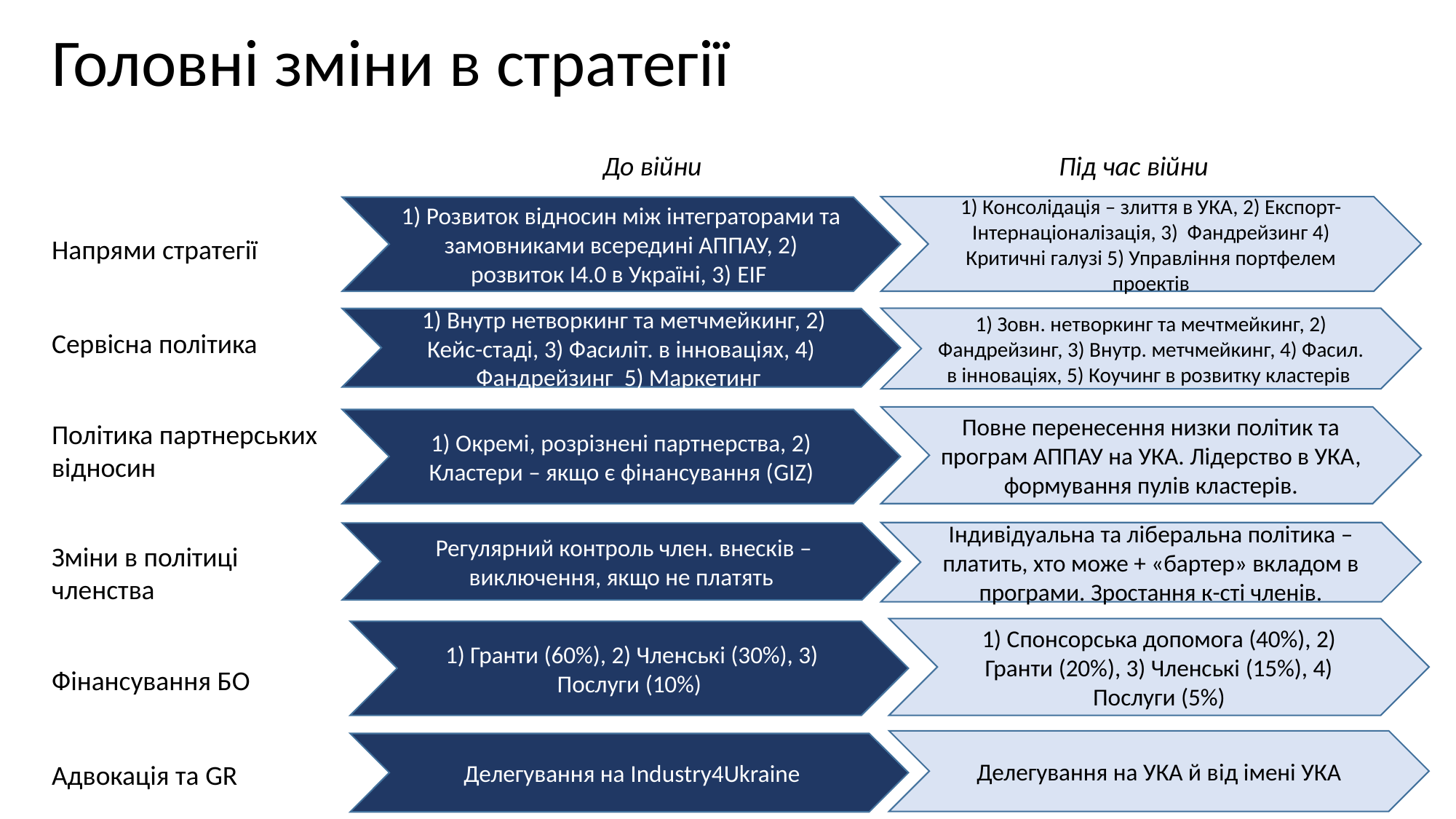

# Головні зміни в стратегії
До війни
Під час війни
1) Консолідація – злиття в УКА, 2) Експорт-Інтернаціоналізація, 3)  Фандрейзинг 4) Критичні галузі 5) Управління портфелем проектів
1) Розвиток відносин між інтеграторами та замовниками всередині АППАУ, 2) розвиток І4.0 в Україні, 3) EIF
Напрями стратегії
1) Зовн. нетворкинг та мечтмейкинг, 2) Фандрейзинг, 3) Внутр. метчмейкинг, 4) Фасил. в інноваціях, 5) Коучинг в розвитку кластерів
 1) Внутр нетворкинг та метчмейкинг, 2) Кейс-стаді, 3) Фасиліт. в інноваціях, 4) Фандрейзинг  5) Маркетинг
Сервісна політика
Повне перенесення низки політик та програм АППАУ на УКА. Лідерство в УКА, формування пулів кластерів.
1) Окремі, розрізнені партнерства, 2) Кластери – якщо є фінансування (GIZ)
Політика партнерських відносин
Індивідуальна та ліберальна політика – платить, хто може + «бартер» вкладом в програми. Зростання к-сті членів.
 Регулярний контроль член. внесків – виключення, якщо не платять
Зміни в політиці членства
1) Спонсорська допомога (40%), 2) Гранти (20%), 3) Членські (15%), 4) Послуги (5%)
 1) Гранти (60%), 2) Членські (30%), 3) Послуги (10%)
Фінансування БО
Делегування на УКА й від імені УКА
 Делегування на Industry4Ukraine
Адвокація та GR